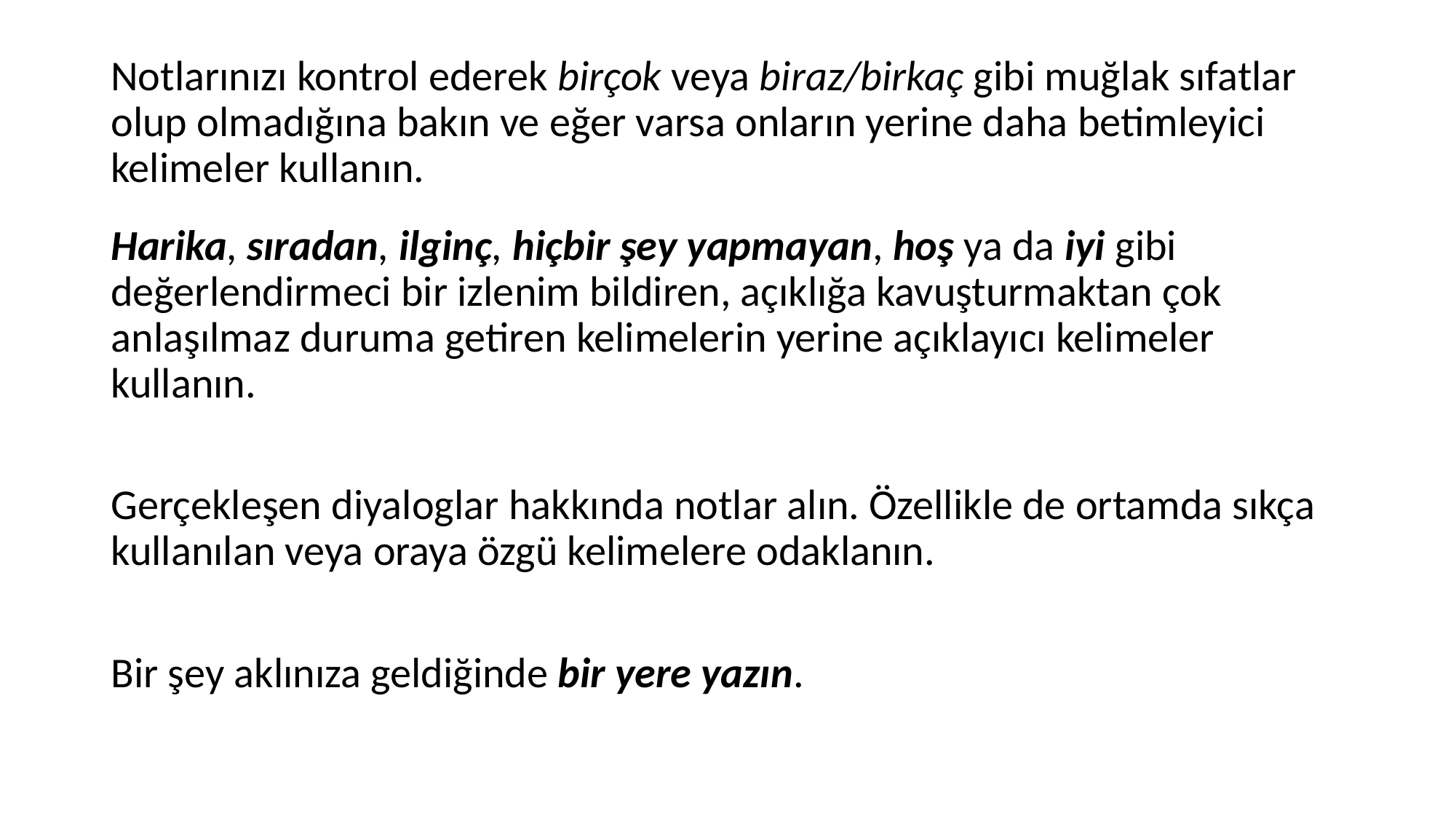

# Notlarınızı kontrol ederek birçok veya biraz/birkaç gibi muğlak sıfatlar olup olmadığına bakın ve eğer varsa onların yerine daha betimleyici kelimeler kullanın.
Harika, sıradan, ilginç, hiçbir şey yapmayan, hoş ya da iyi gibi değerlendirmeci bir izlenim bildiren, açıklığa kavuşturmaktan çok anlaşılmaz duruma getiren kelimelerin yerine açıklayıcı kelimeler kullanın.

Gerçekleşen diyaloglar hakkında notlar alın. Özellikle de ortamda sıkça kullanılan veya oraya özgü kelimelere odaklanın.

Bir şey aklınıza geldiğinde bir yere yazın.